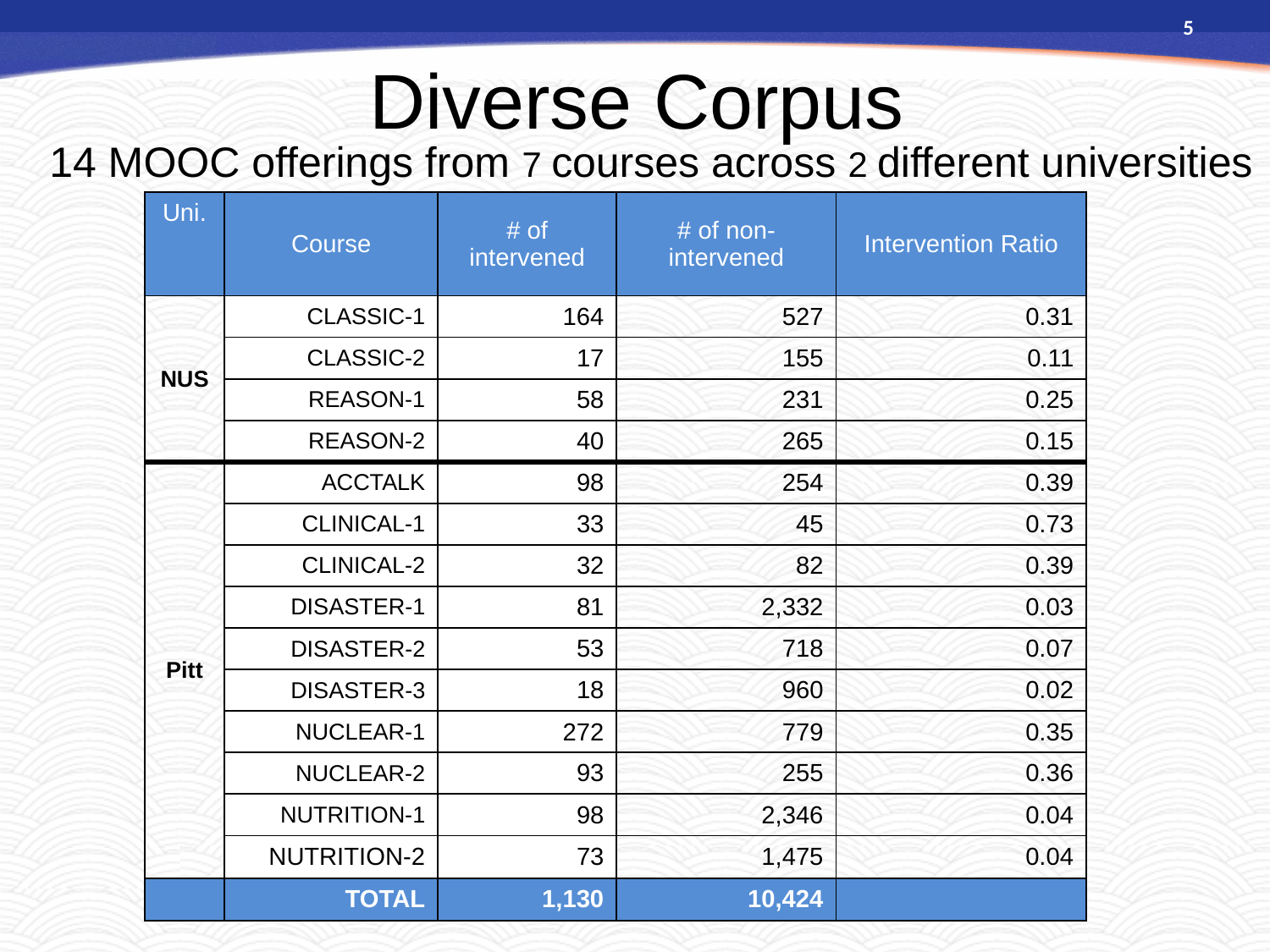

5
Diverse Corpus
14 MOOC offerings from 7 courses across 2 different universities
| Uni. | Course | # of intervened | # of non-intervened | Intervention Ratio |
| --- | --- | --- | --- | --- |
| NUS | CLASSIC-1 | 164 | 527 | 0.31 |
|  | CLASSIC-2 | 17 | 155 | 0.11 |
|  | REASON-1 | 58 | 231 | 0.25 |
|  | REASON-2 | 40 | 265 | 0.15 |
| Pitt | ACCTALK | 98 | 254 | 0.39 |
|  | CLINICAL-1 | 33 | 45 | 0.73 |
|  | CLINICAL-2 | 32 | 82 | 0.39 |
|  | DISASTER-1 | 81 | 2,332 | 0.03 |
|  | DISASTER-2 | 53 | 718 | 0.07 |
|  | DISASTER-3 | 18 | 960 | 0.02 |
|  | NUCLEAR-1 | 272 | 779 | 0.35 |
|  | NUCLEAR-2 | 93 | 255 | 0.36 |
|  | NUTRITION-1 | 98 | 2,346 | 0.04 |
|  | NUTRITION-2 | 73 | 1,475 | 0.04 |
|  | TOTAL | 1,130 | 10,424 |  |